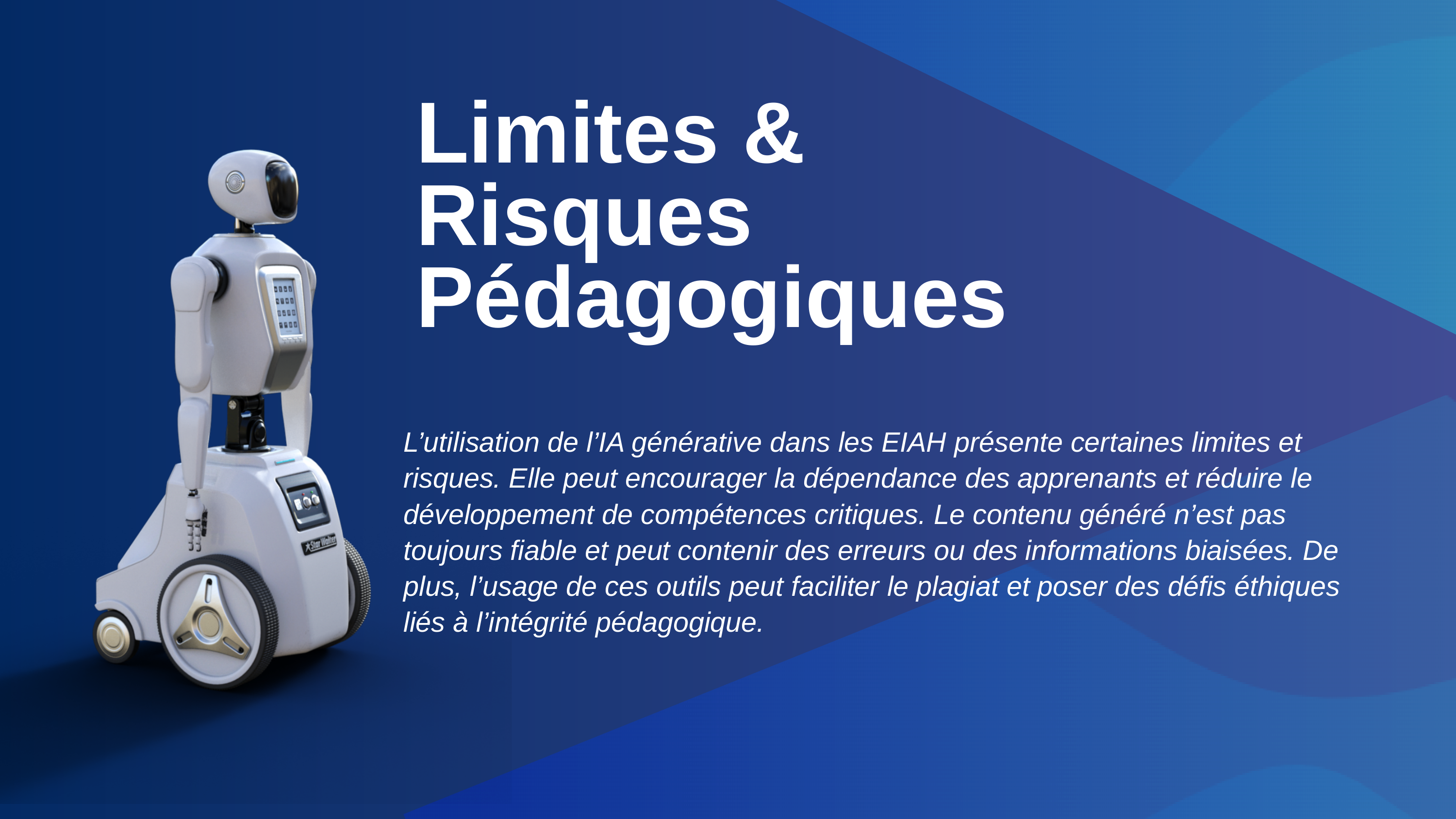

Limites & Risques Pédagogiques

L’utilisation de l’IA générative dans les EIAH présente certaines limites et risques. Elle peut encourager la dépendance des apprenants et réduire le développement de compétences critiques. Le contenu généré n’est pas toujours fiable et peut contenir des erreurs ou des informations biaisées. De plus, l’usage de ces outils peut faciliter le plagiat et poser des défis éthiques liés à l’intégrité pédagogique.